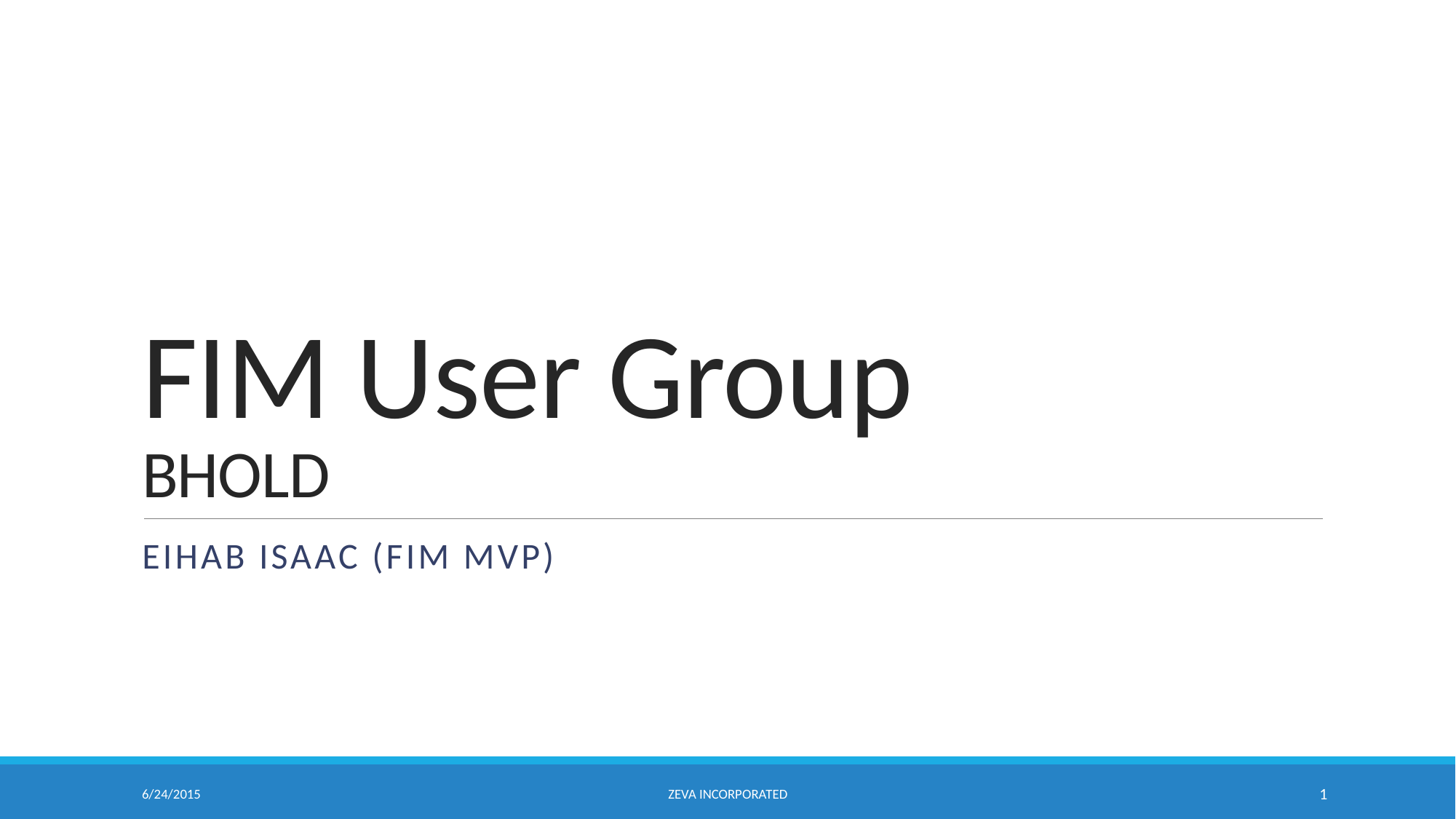

# FIM User Group BHOLD
Eihab Isaac (FIM MVP)
6/24/2015
Zeva Incorporated
1